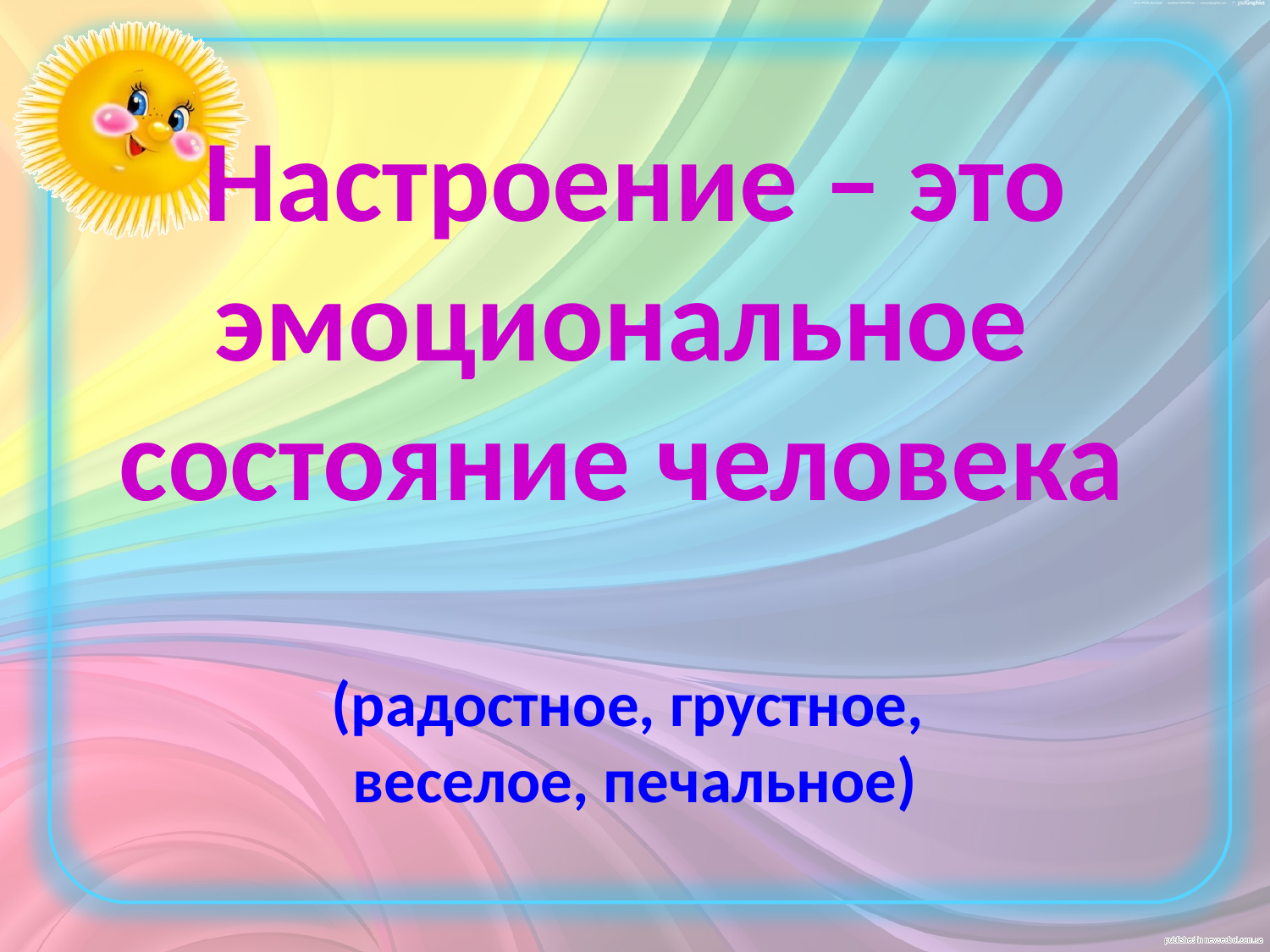

# Настроение – это эмоциональное состояние человека (радостное, грустное, веселое, печальное)